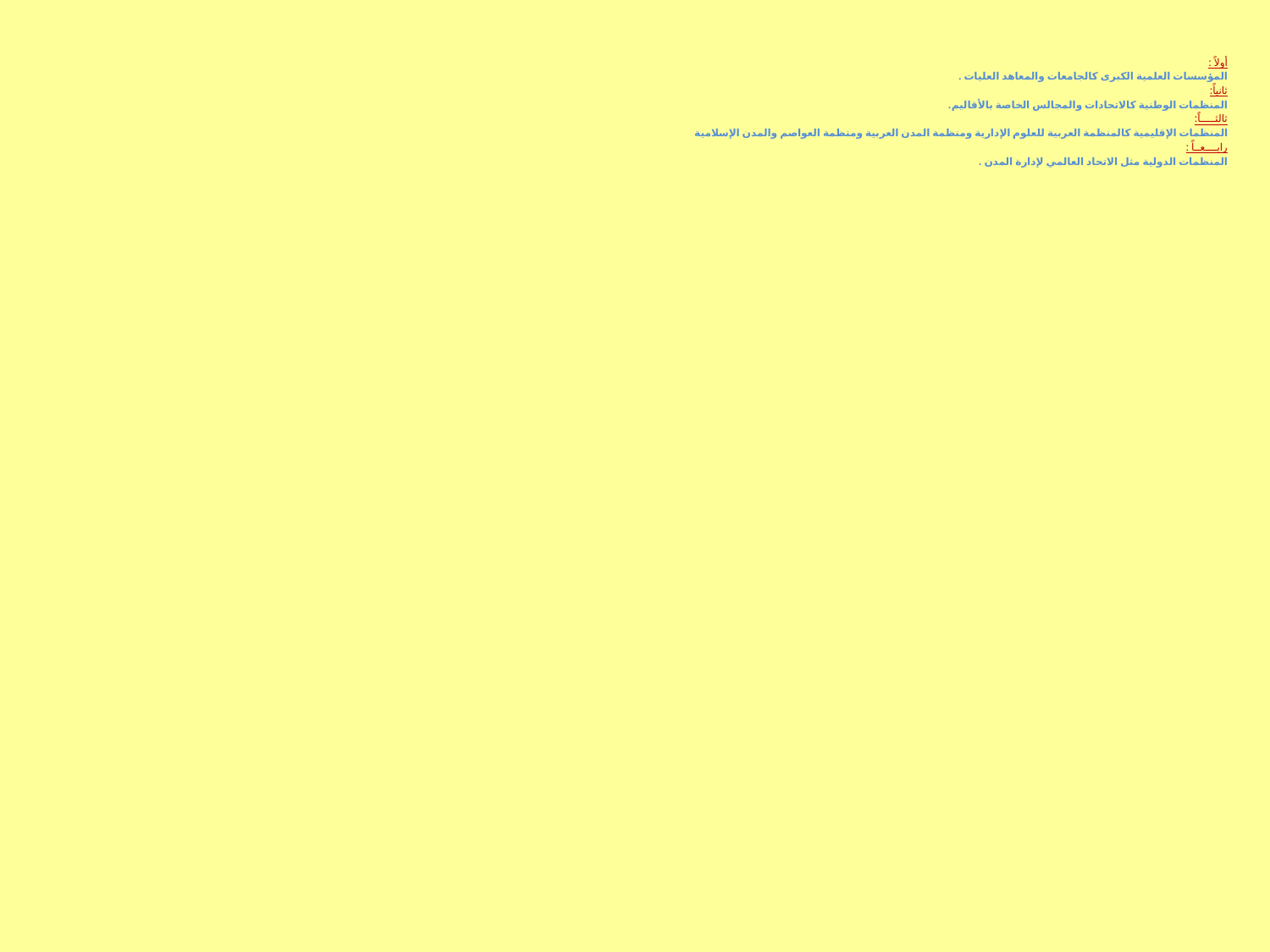

أولاً :
المؤسسات العلمية الكبرى كالجامعات والمعاهد العليات .
ثانياً:
المنظمات الوطنية كالاتحادات والمجالس الخاصة بالأقاليم.
ثالثـــــاً:
المنظمات الإقليمية كالمنظمة العربية للعلوم الإدارية ومنظمة المدن العربية ومنظمة العواصم والمدن الإسلامية
رابــــعــاً :
المنظمات الدولية مثل الاتحاد العالمي لإدارة المدن .